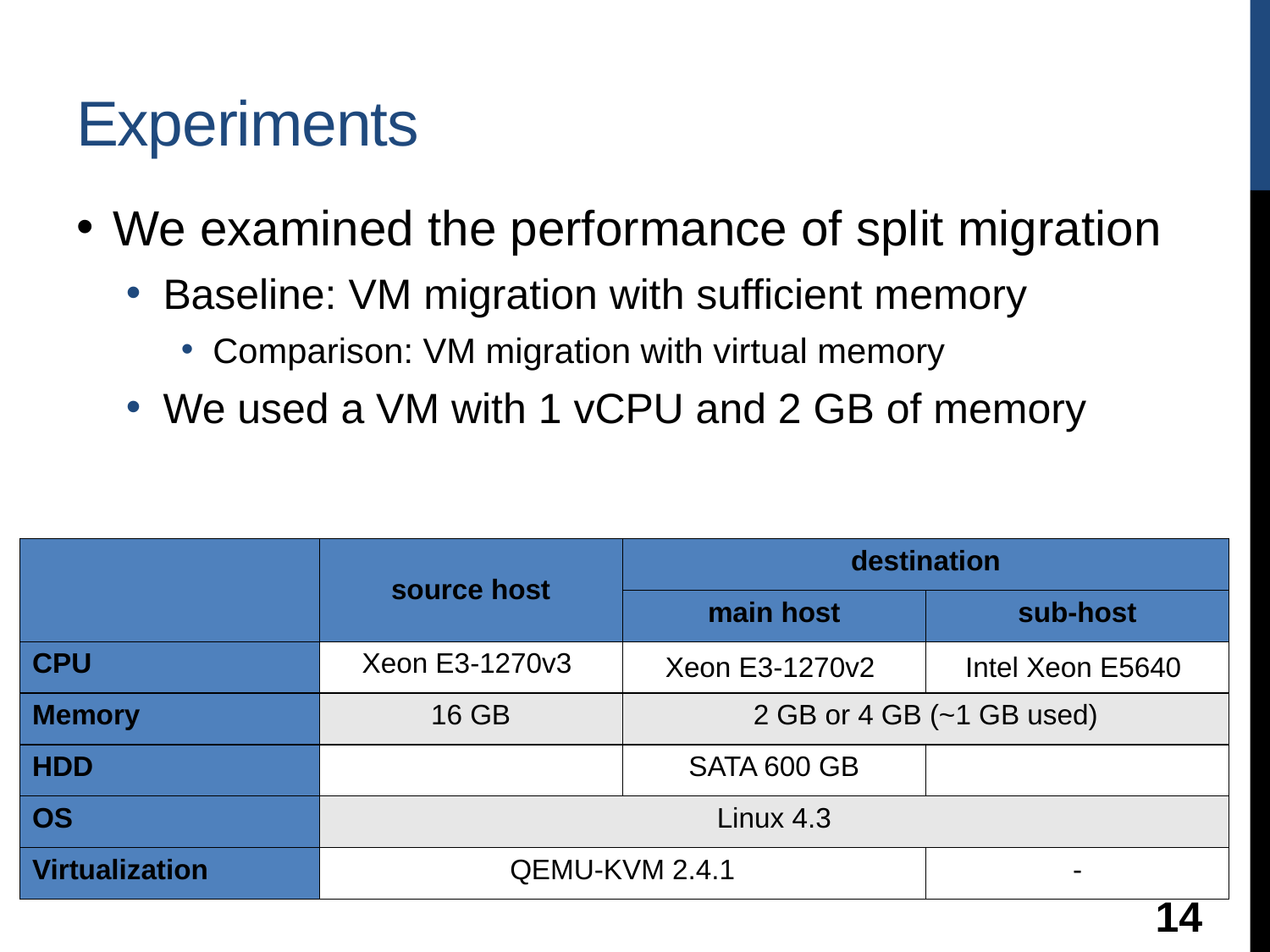

# Experiments
We examined the performance of split migration
Baseline: VM migration with sufficient memory
Comparison: VM migration with virtual memory
We used a VM with 1 vCPU and 2 GB of memory
|  | source host | destination |  |
| --- | --- | --- | --- |
|  |  | main host | sub-host |
| CPU | Xeon E3-1270v3 | Xeon E3-1270v2 | Intel Xeon E5640 |
| Memory | 16 GB | 2 GB or 4 GB (~1 GB used) |  |
| HDD |  | SATA 600 GB |  |
| OS | Linux 4.3 |  |  |
| Virtualization | QEMU-KVM 2.4.1 |  | - |
14